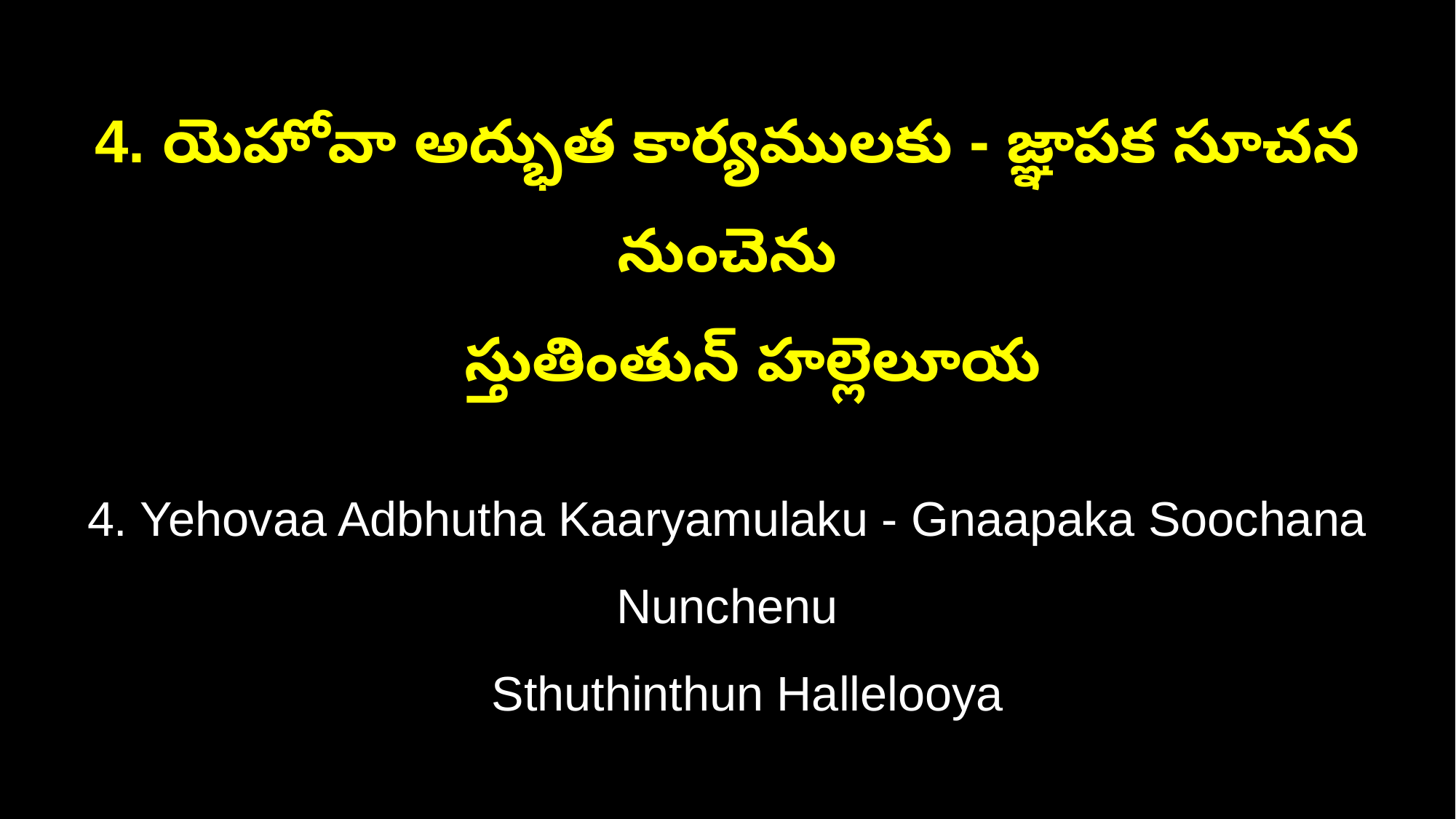

4. యెహోవా అద్భుత కార్యములకు - జ్ఞాపక సూచన నుంచెను
   స్తుతింతున్ హల్లెలూయ
4. Yehovaa Adbhutha Kaaryamulaku - Gnaapaka Soochana Nunchenu
   Sthuthinthun Hallelooya